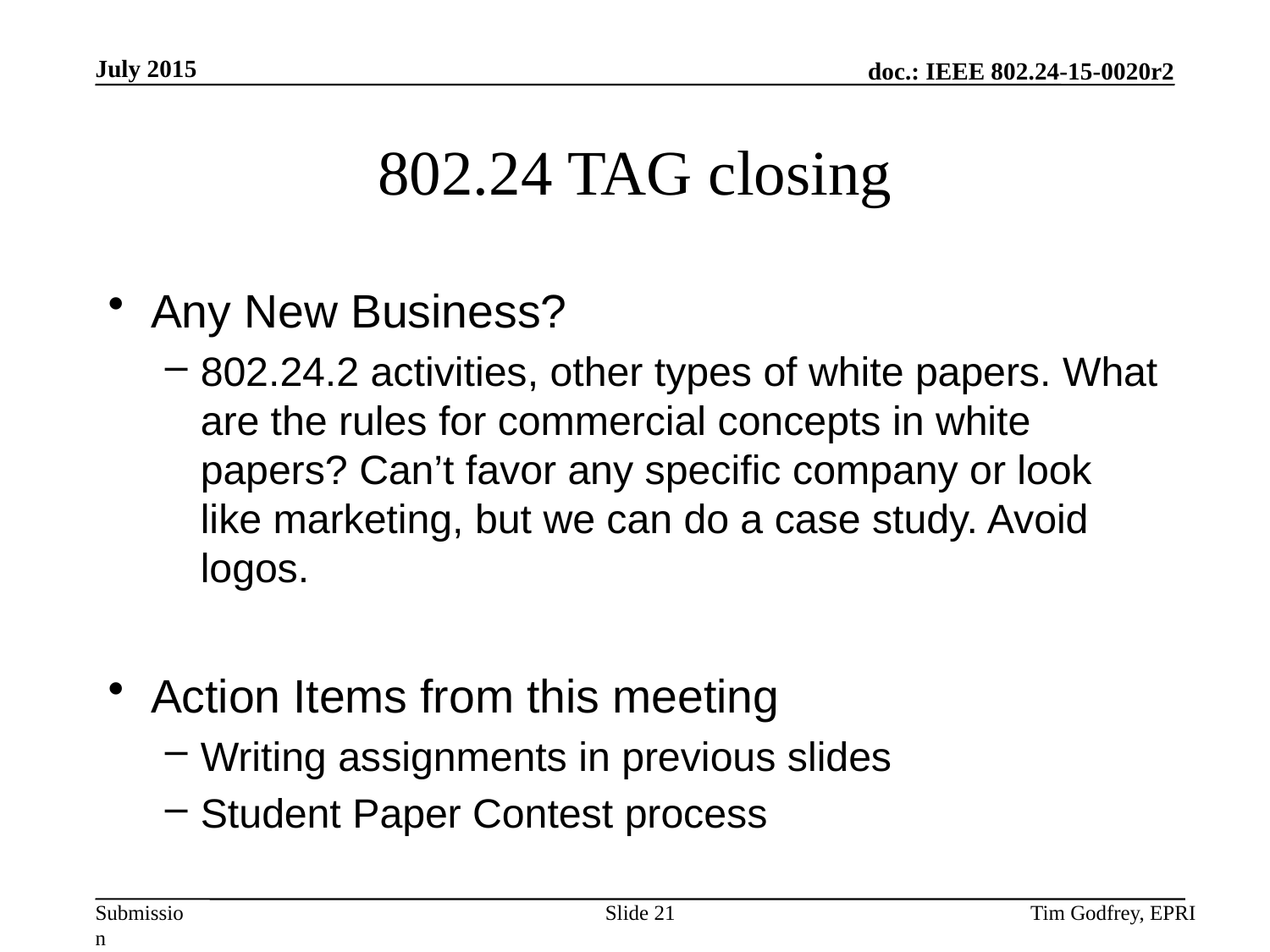

# 802.24 TAG closing
Any New Business?
802.24.2 activities, other types of white papers. What are the rules for commercial concepts in white papers? Can’t favor any specific company or look like marketing, but we can do a case study. Avoid logos.

Action Items from this meeting
Writing assignments in previous slides
Student Paper Contest process

Slide 21
Tim Godfrey, EPRI